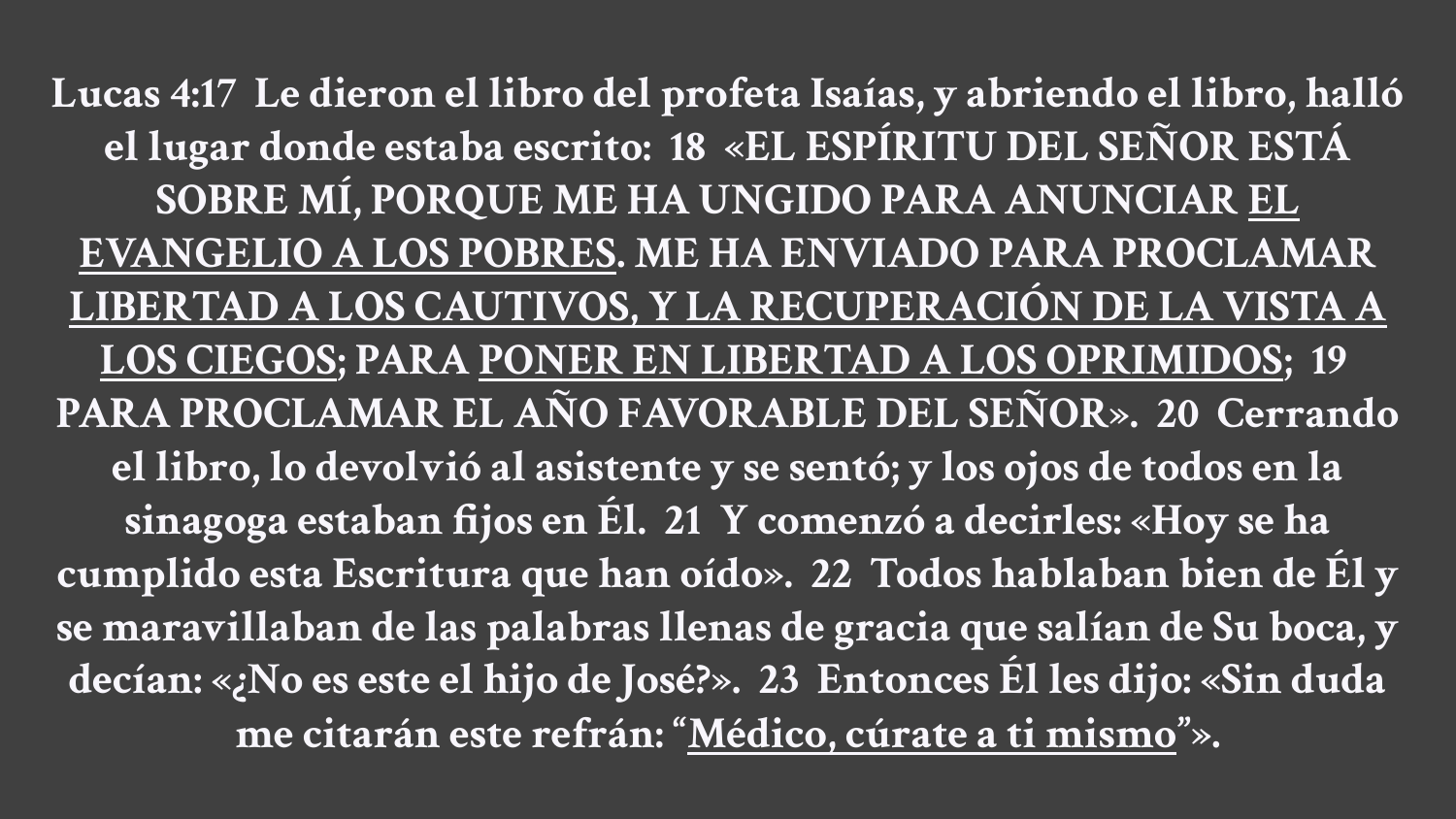

# Lucas 4:17  Le dieron el libro del profeta Isaías, y abriendo el libro, halló el lugar donde estaba escrito:  18  «EL ESPÍRITU DEL SEÑOR ESTÁ SOBRE MÍ, PORQUE ME HA UNGIDO PARA ANUNCIAR EL EVANGELIO A LOS POBRES. ME HA ENVIADO PARA PROCLAMAR LIBERTAD A LOS CAUTIVOS, Y LA RECUPERACIÓN DE LA VISTA A LOS CIEGOS; PARA PONER EN LIBERTAD A LOS OPRIMIDOS;  19  PARA PROCLAMAR EL AÑO FAVORABLE DEL SEÑOR».  20  Cerrando el libro, lo devolvió al asistente y se sentó; y los ojos de todos en la sinagoga estaban fijos en Él.  21  Y comenzó a decirles: «Hoy se ha cumplido esta Escritura que han oído».  22  Todos hablaban bien de Él y se maravillaban de las palabras llenas de gracia que salían de Su boca, y decían: «¿No es este el hijo de José?».  23  Entonces Él les dijo: «Sin duda me citarán este refrán: “Médico, cúrate a ti mismo”».